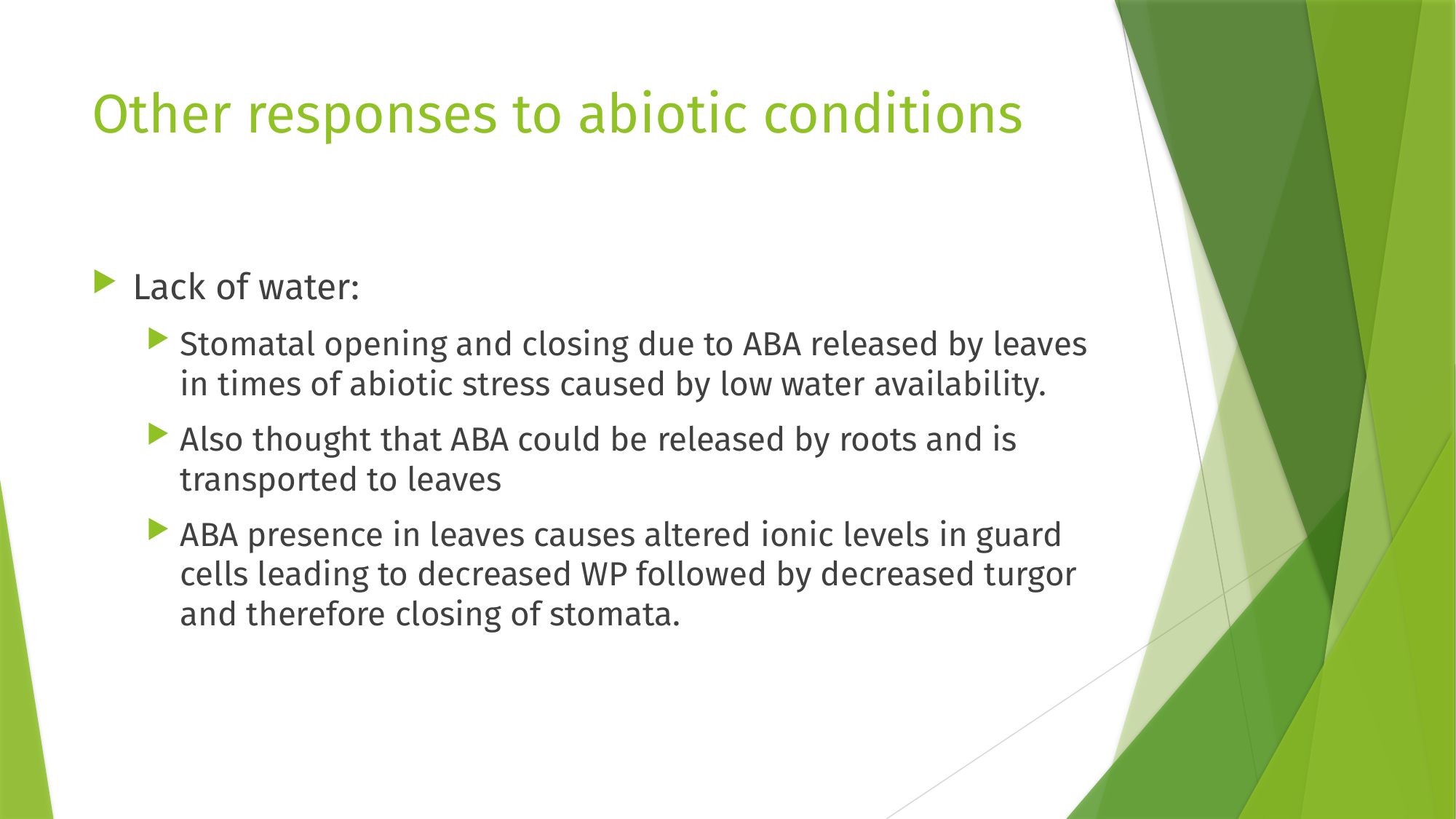

# Other responses to abiotic conditions
Lack of water:
Stomatal opening and closing due to ABA released by leaves in times of abiotic stress caused by low water availability.
Also thought that ABA could be released by roots and is transported to leaves
ABA presence in leaves causes altered ionic levels in guard cells leading to decreased WP followed by decreased turgor and therefore closing of stomata.